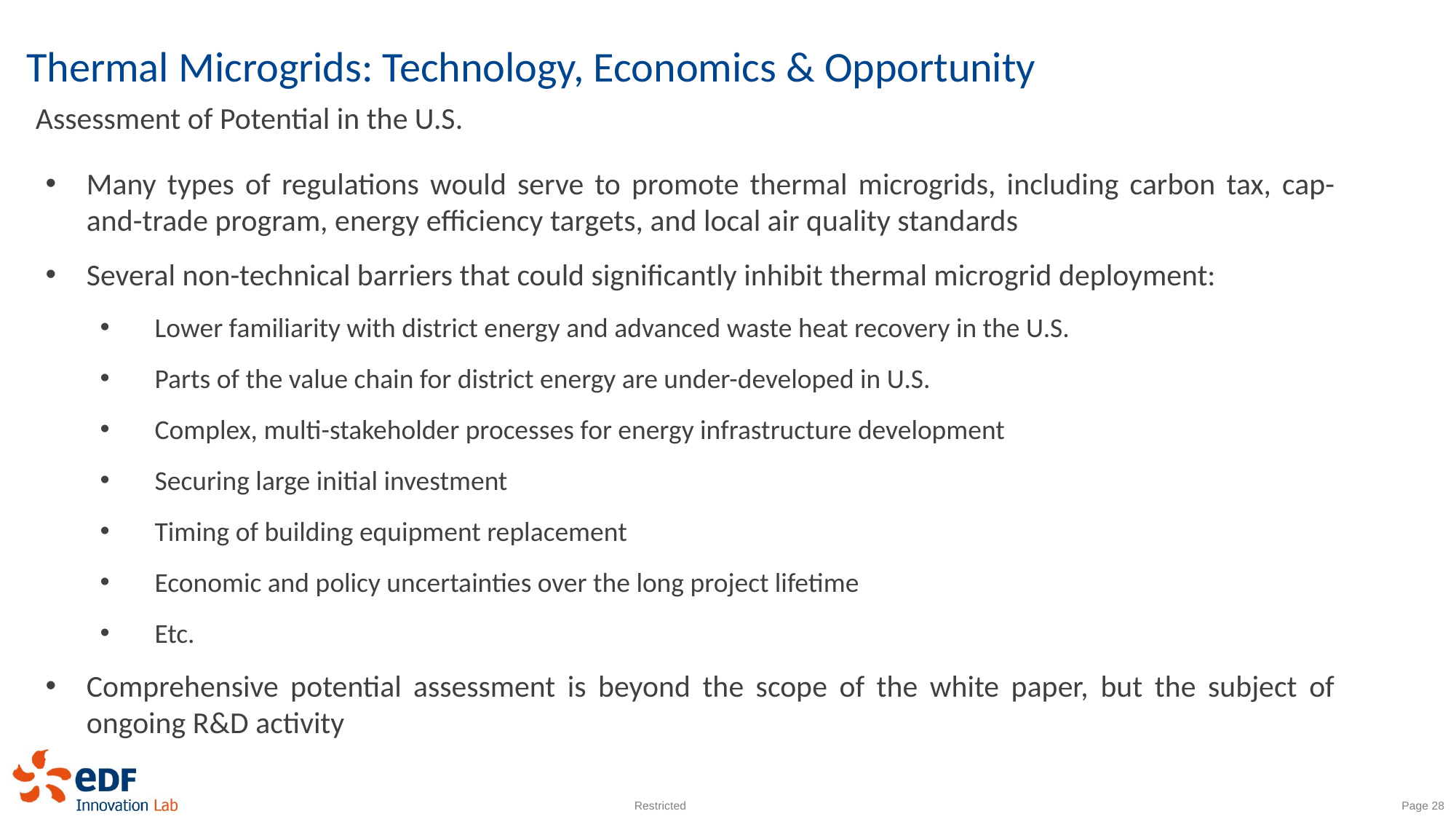

# Thermal Microgrids: Technology, Economics & Opportunity
Assessment of Potential in the U.S.
Many types of regulations would serve to promote thermal microgrids, including carbon tax, cap-and-trade program, energy efficiency targets, and local air quality standards
Several non-technical barriers that could significantly inhibit thermal microgrid deployment:
Lower familiarity with district energy and advanced waste heat recovery in the U.S.
Parts of the value chain for district energy are under-developed in U.S.
Complex, multi-stakeholder processes for energy infrastructure development
Securing large initial investment
Timing of building equipment replacement
Economic and policy uncertainties over the long project lifetime
Etc.
Comprehensive potential assessment is beyond the scope of the white paper, but the subject of ongoing R&D activity